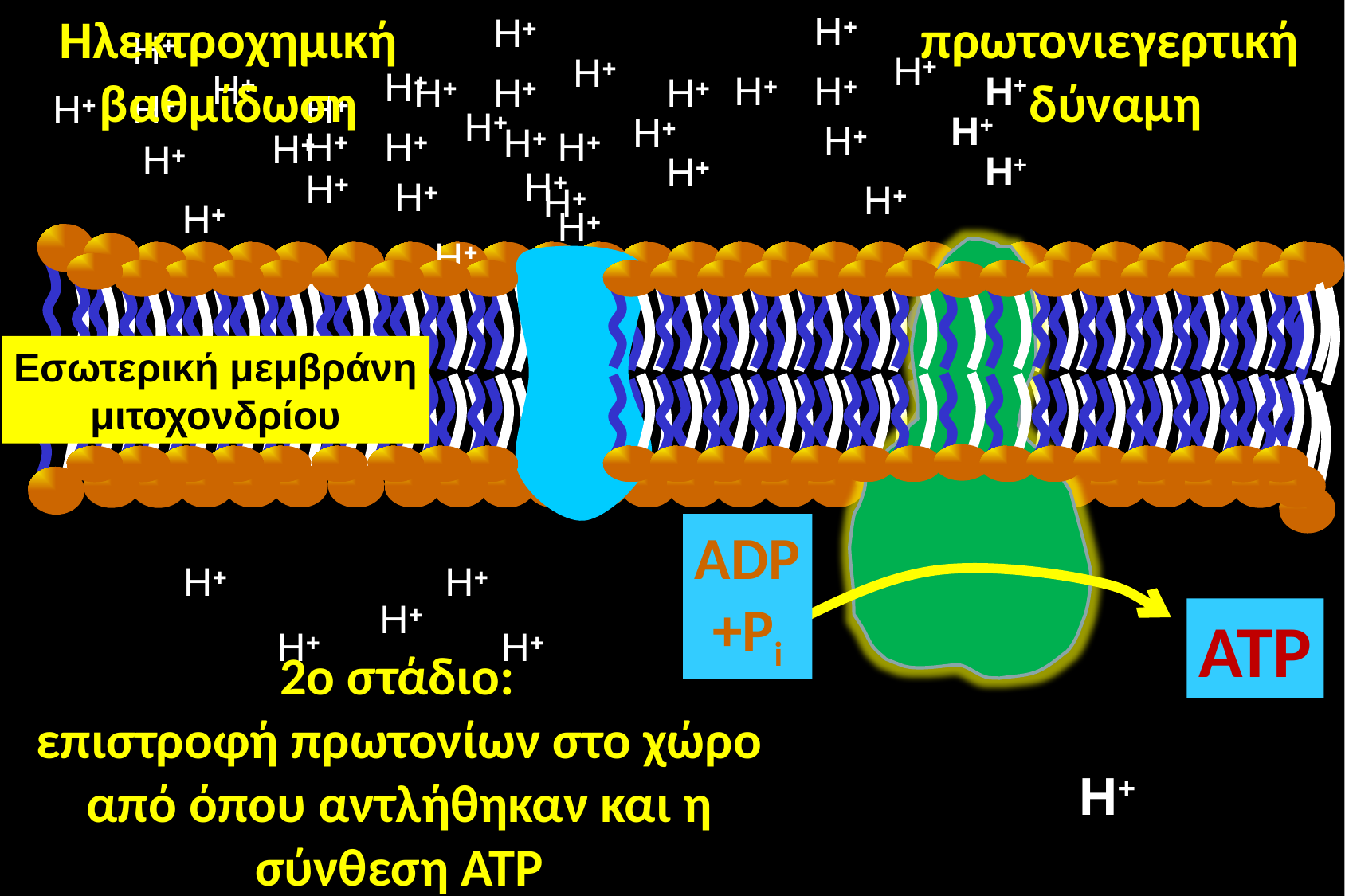

Ηλεκτροχημική βαθμίδωση
πρωτονιεγερτική
δύναμη
Η+
Η+
Η+
Η+
Η+
Η+
Η+
Η+
Η+
Η+
Η+
Η+
Η+
Η+
Η+
Η+
Η+
Η+
Η+
Η+
Η+
Η+
Η+
Η+
Η+
Η+
Η+
Η+
Η+
Η+
Η+
Η+
Η+
Η+
Η+
Η+

Η+

Η+
Η+
Η+
Η+
Η+
Η+
Η+
Η+
Η+
Η+
Η+
Η+
Η+

Εσωτερική μεμβράνη
μιτοχονδρίου

ΑDΡ
+Pi
Η+
Η+

Η+
ΑΤΡ
Η+
Η+
		2ο στάδιο:
επιστροφή πρωτονίων στο χώρο από όπου αντλήθηκαν και η σύνθεση ΑΤΡ
Η+
Η+
Η+
Η+